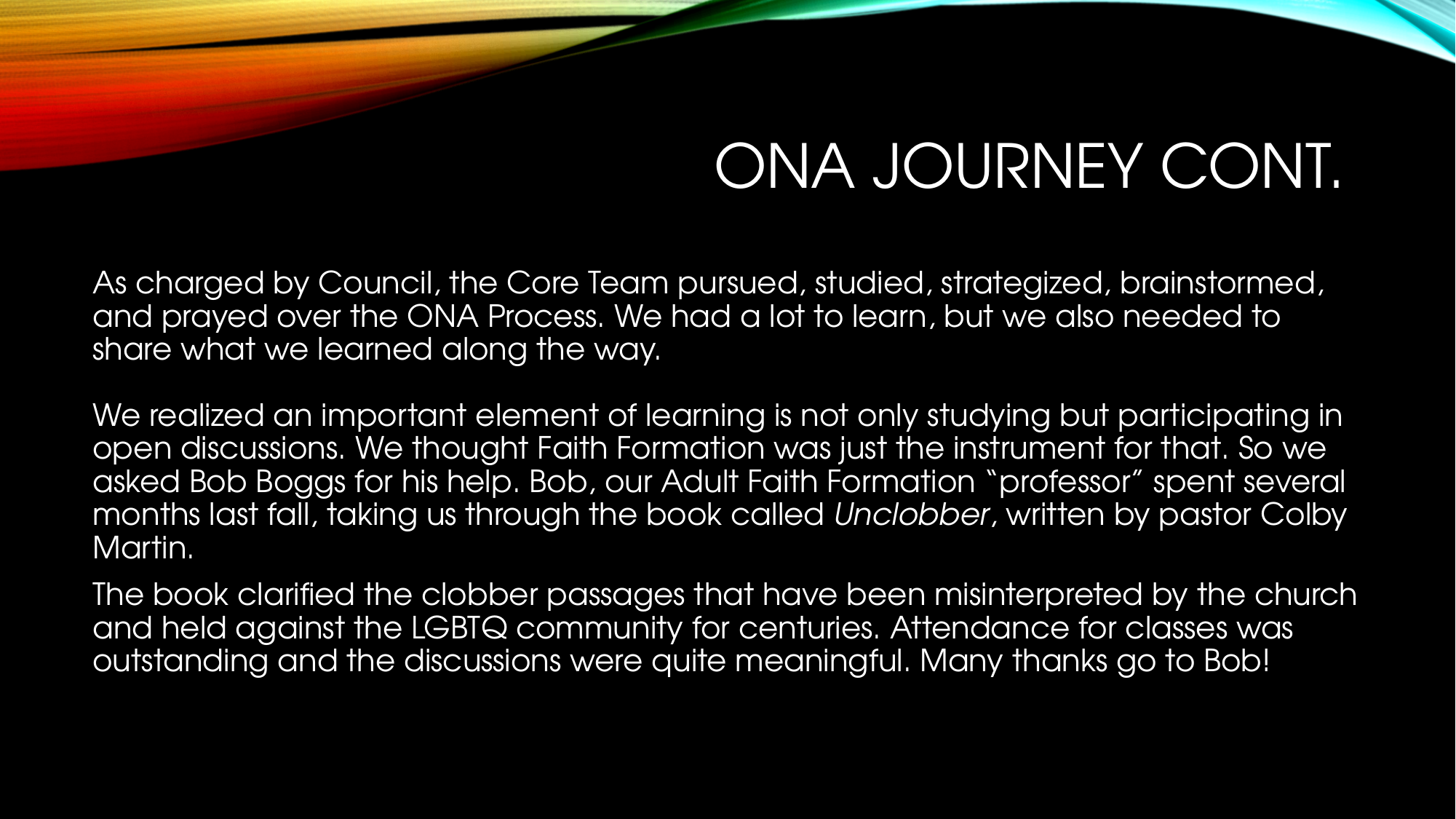

# OnA Journey Cont.
As charged by Council, the Core Team pursued, studied, strategized, brainstormed, and prayed over the ONA Process. We had a lot to learn, but we also needed to share what we learned along the way.
We realized an important element of learning is not only studying but participating in open discussions. We thought Faith Formation was just the instrument for that. So we asked Bob Boggs for his help. Bob, our Adult Faith Formation “professor” spent several months last fall, taking us through the book called Unclobber, written by pastor Colby Martin.
The book clarified the clobber passages that have been misinterpreted by the church and held against the LGBTQ community for centuries. Attendance for classes was outstanding and the discussions were quite meaningful. Many thanks go to Bob!